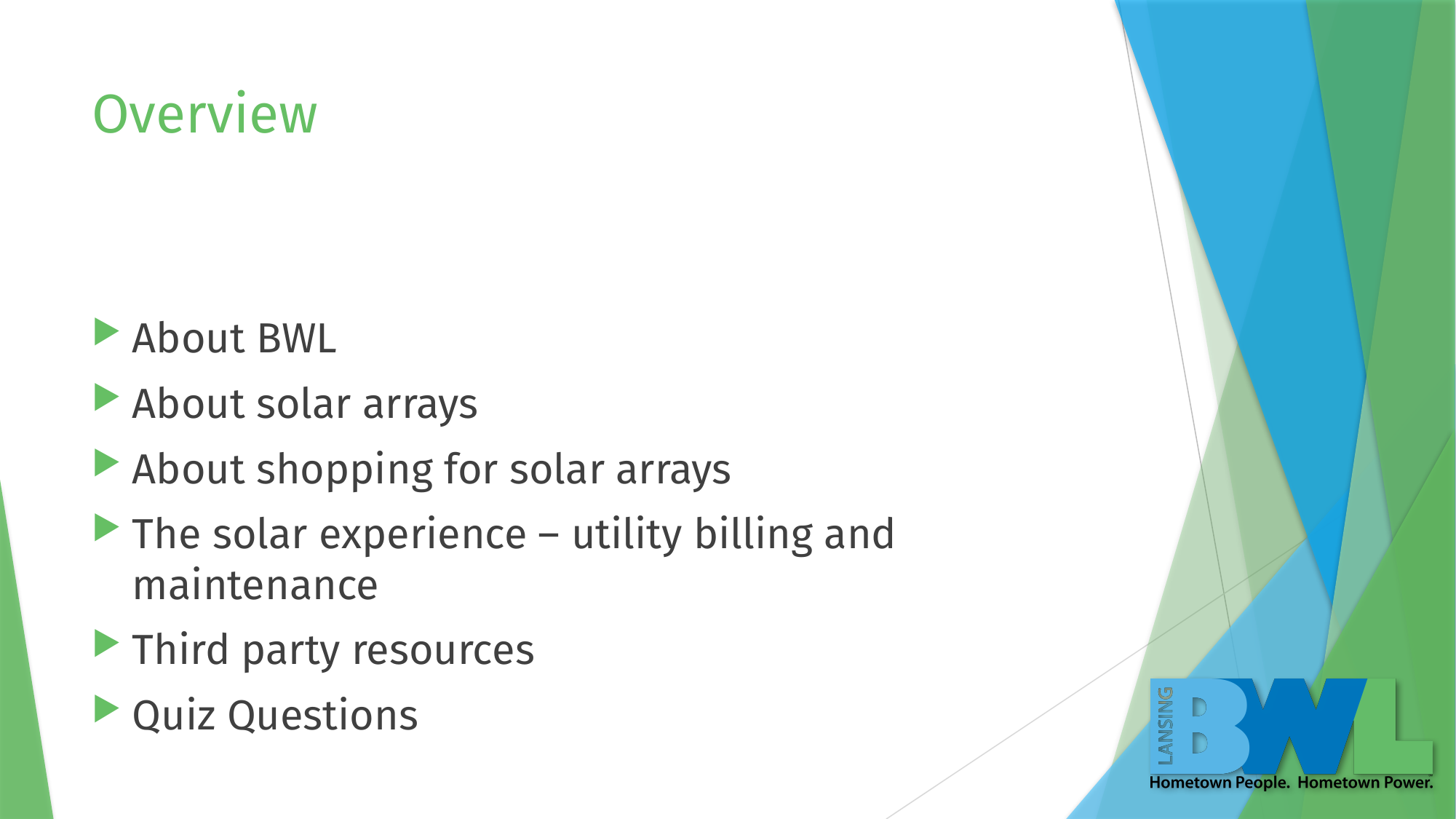

# Overview

About BWL
About solar arrays
About shopping for solar arrays
The solar experience – utility billing and maintenance
Third party resources
Quiz Questions